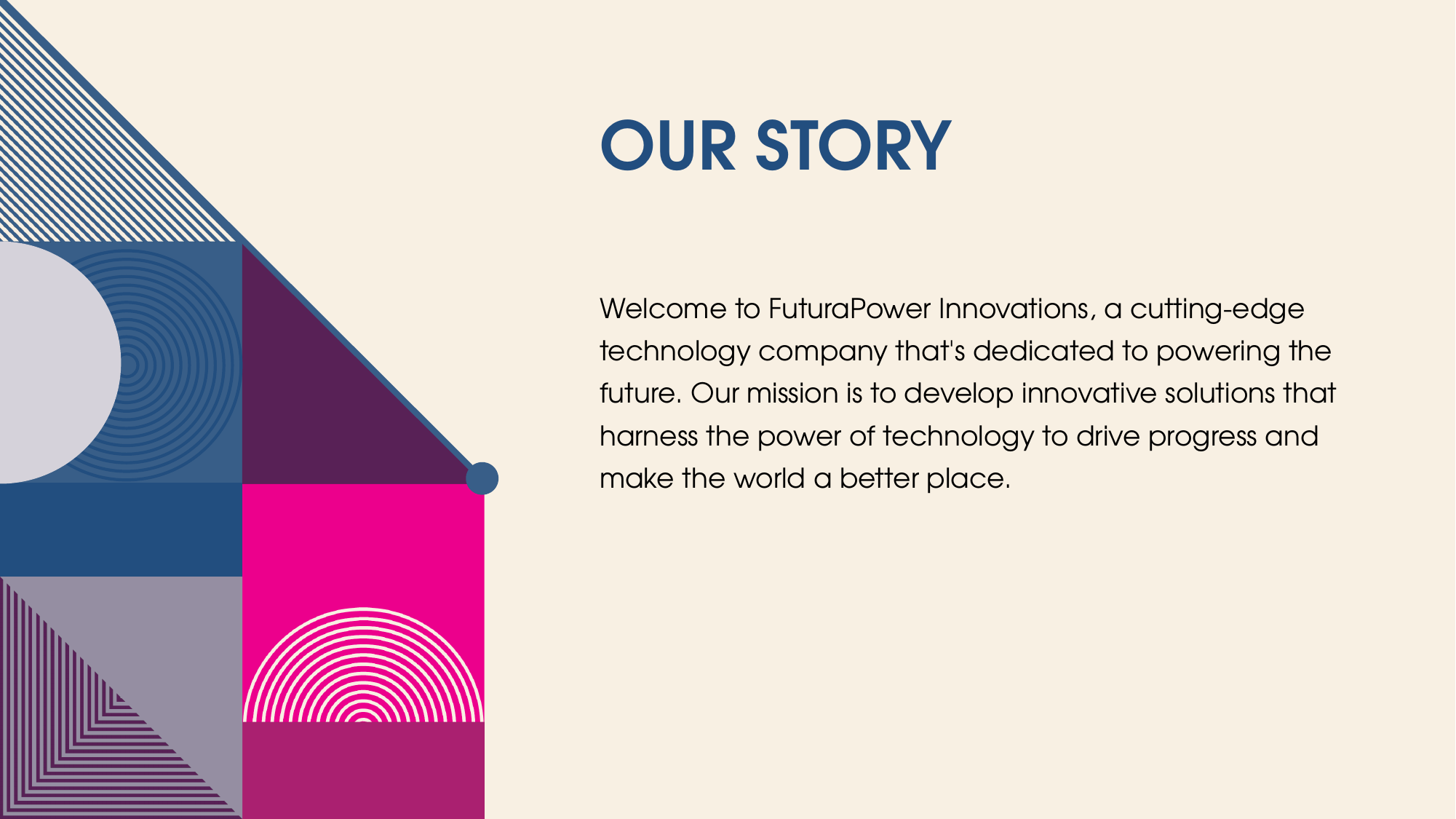

# Our Story
Welcome to FuturaPower Innovations, a cutting-edge technology company that's dedicated to powering the future. Our mission is to develop innovative solutions that harness the power of technology to drive progress and make the world a better place.